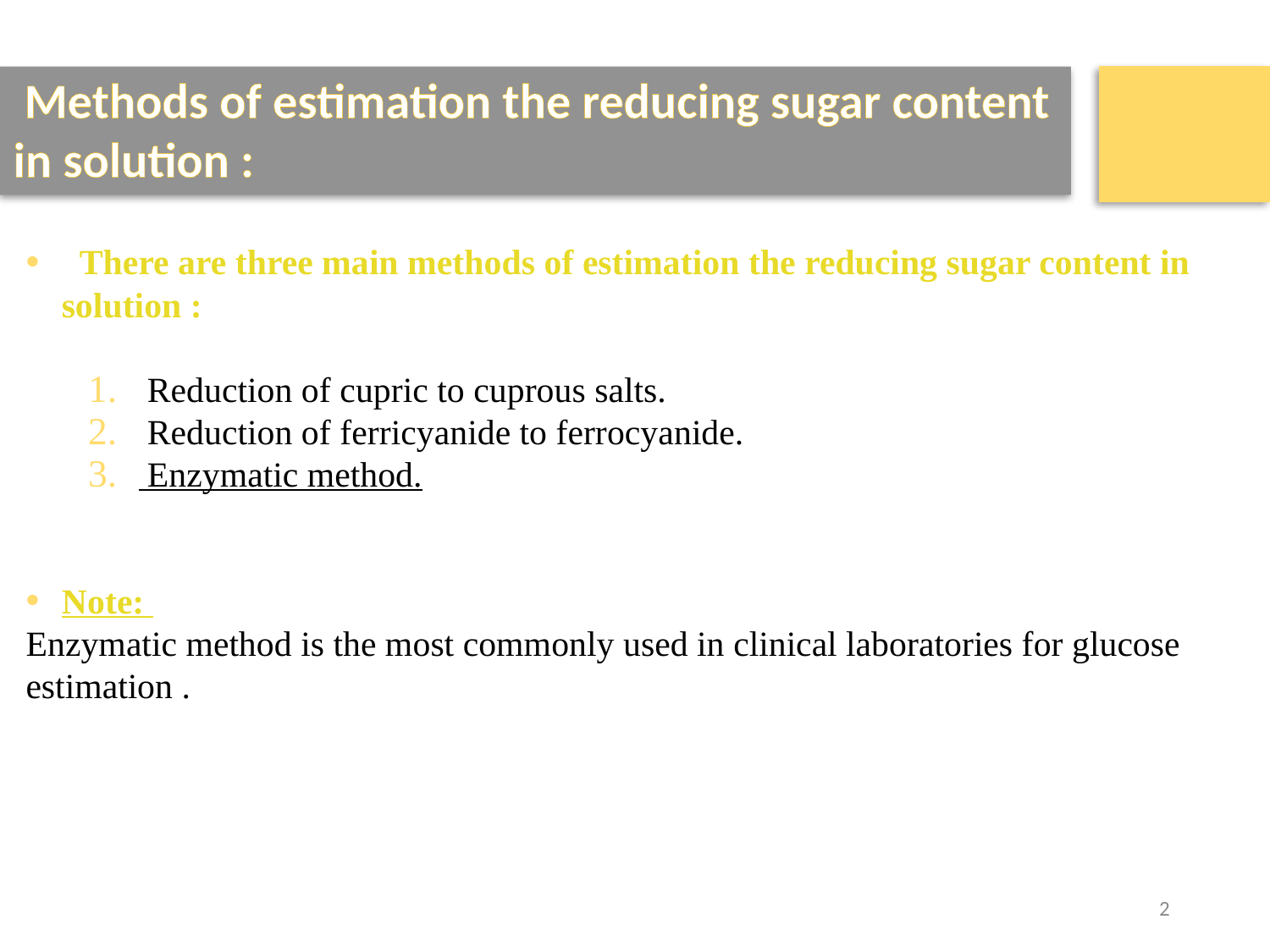

Methods of estimation the reducing sugar content in solution :

  There are three main methods of estimation the reducing sugar content in solution :

 Reduction of cupric to cuprous salts.
 Reduction of ferricyanide to ferrocyanide.
 Enzymatic method.

Note:
Enzymatic method is the most commonly used in clinical laboratories for glucose estimation .
2